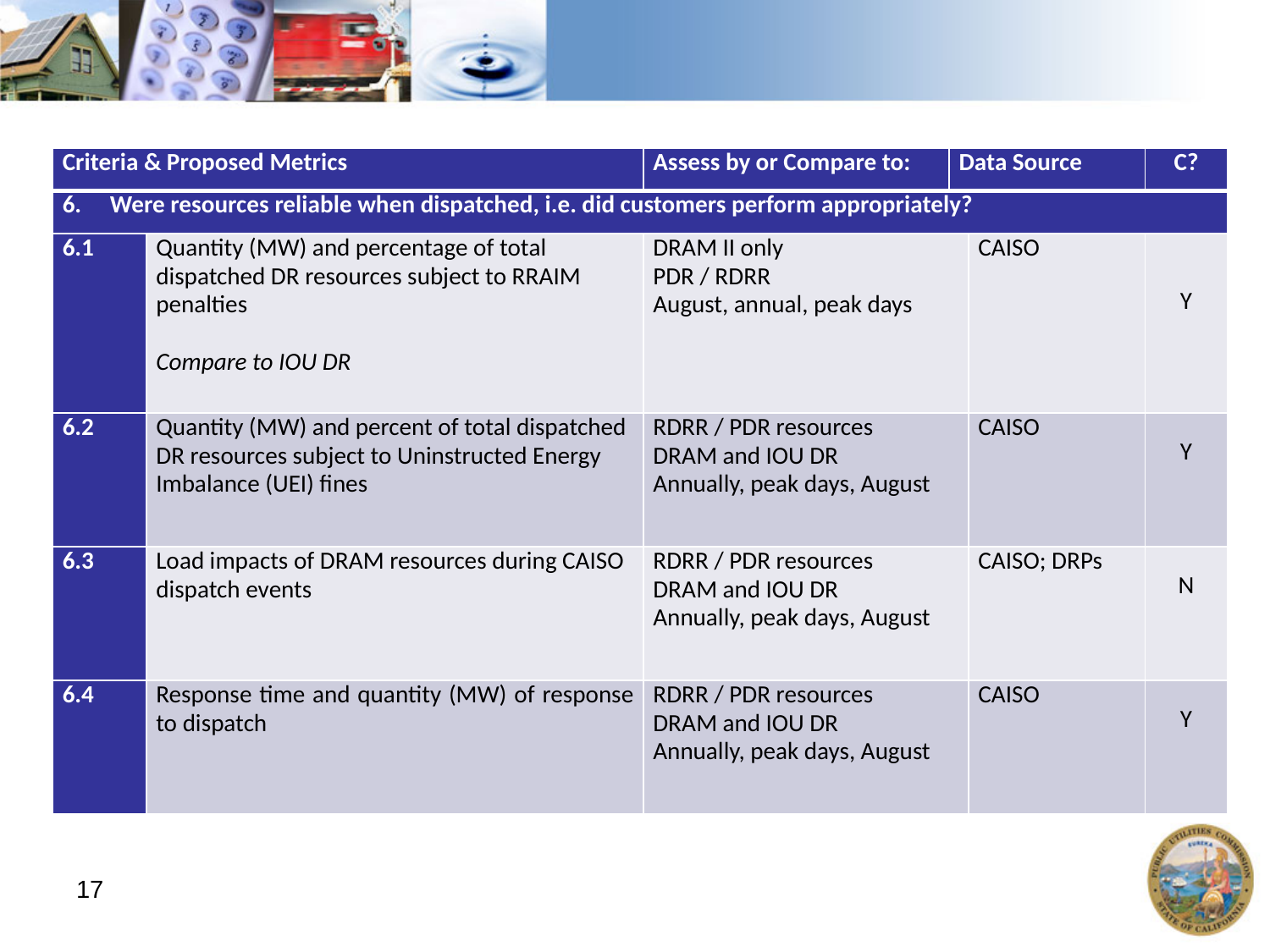

| Criteria & Proposed Metrics |  | Assess by or Compare to: | Data Source |  | C? |
| --- | --- | --- | --- | --- | --- |
| Were resources reliable when dispatched, i.e. did customers perform appropriately? |  |  |  |  |  |
| 6.1 | Quantity (MW) and percentage of total dispatched DR resources subject to RRAIM penalties Compare to IOU DR | DRAM II only PDR / RDRR August, annual, peak days |  | CAISO | Y |
| 6.2 | Quantity (MW) and percent of total dispatched DR resources subject to Uninstructed Energy Imbalance (UEI) fines | RDRR / PDR resources DRAM and IOU DR Annually, peak days, August |  | CAISO | Y |
| 6.3 | Load impacts of DRAM resources during CAISO dispatch events | RDRR / PDR resources DRAM and IOU DR Annually, peak days, August |  | CAISO; DRPs | N |
| 6.4 | Response time and quantity (MW) of response to dispatch | RDRR / PDR resources DRAM and IOU DR Annually, peak days, August |  | CAISO | Y |

17